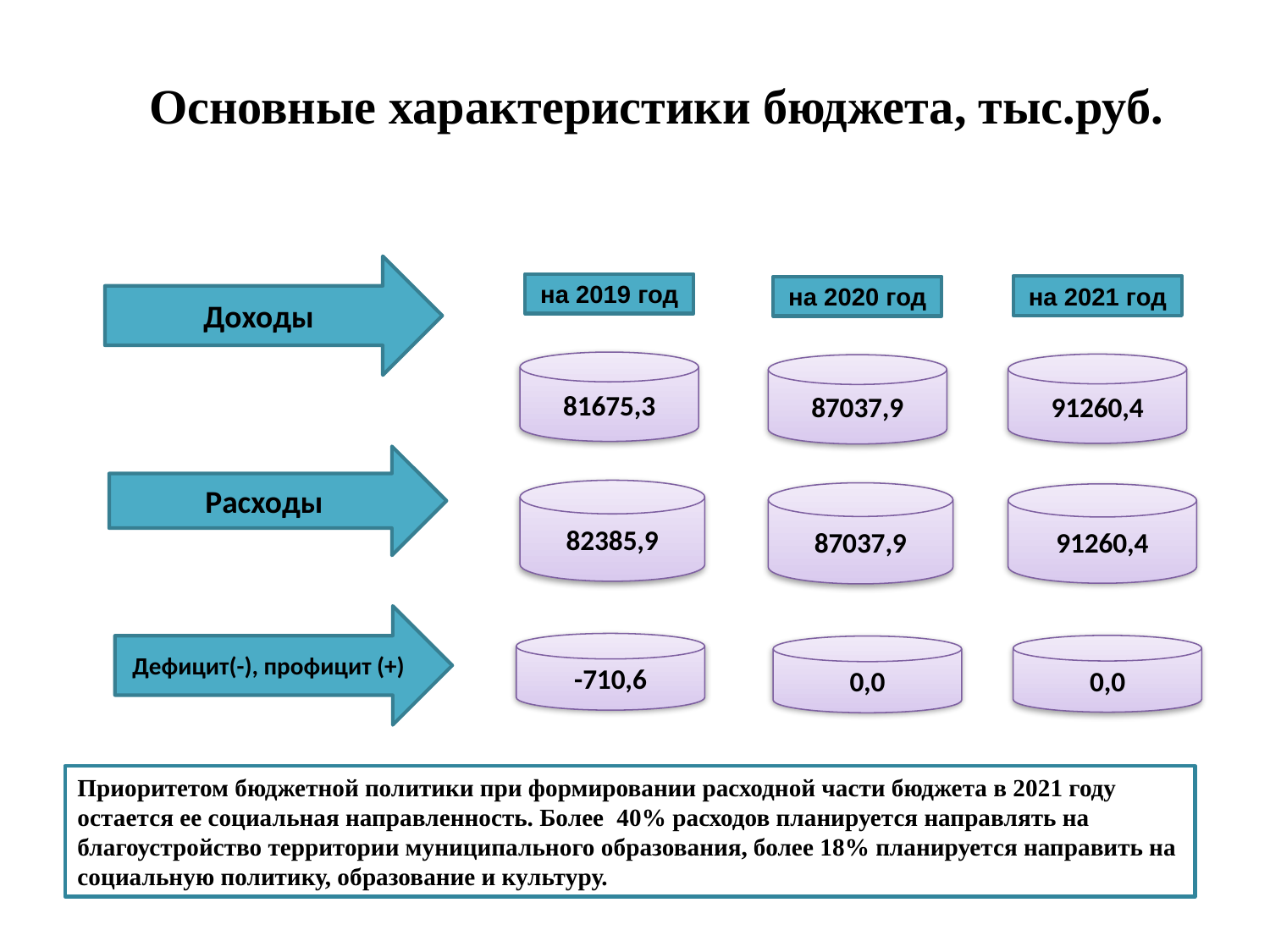

# Основные характеристики бюджета, тыс.руб.

Доходы
на 2019 год
на 2021 год
на 2020 год
81675,3
91260,4
87037,9
Расходы
82385,9
87037,9
91260,4
Дефицит(-), профицит (+)
-710,6
0,0
0,0
Приоритетом бюджетной политики при формировании расходной части бюджета в 2021 году остается ее социальная направленность. Более  40% расходов планируется направлять на благоустройство территории муниципального образования, более 18% планируется направить на социальную политику, образование и культуру.